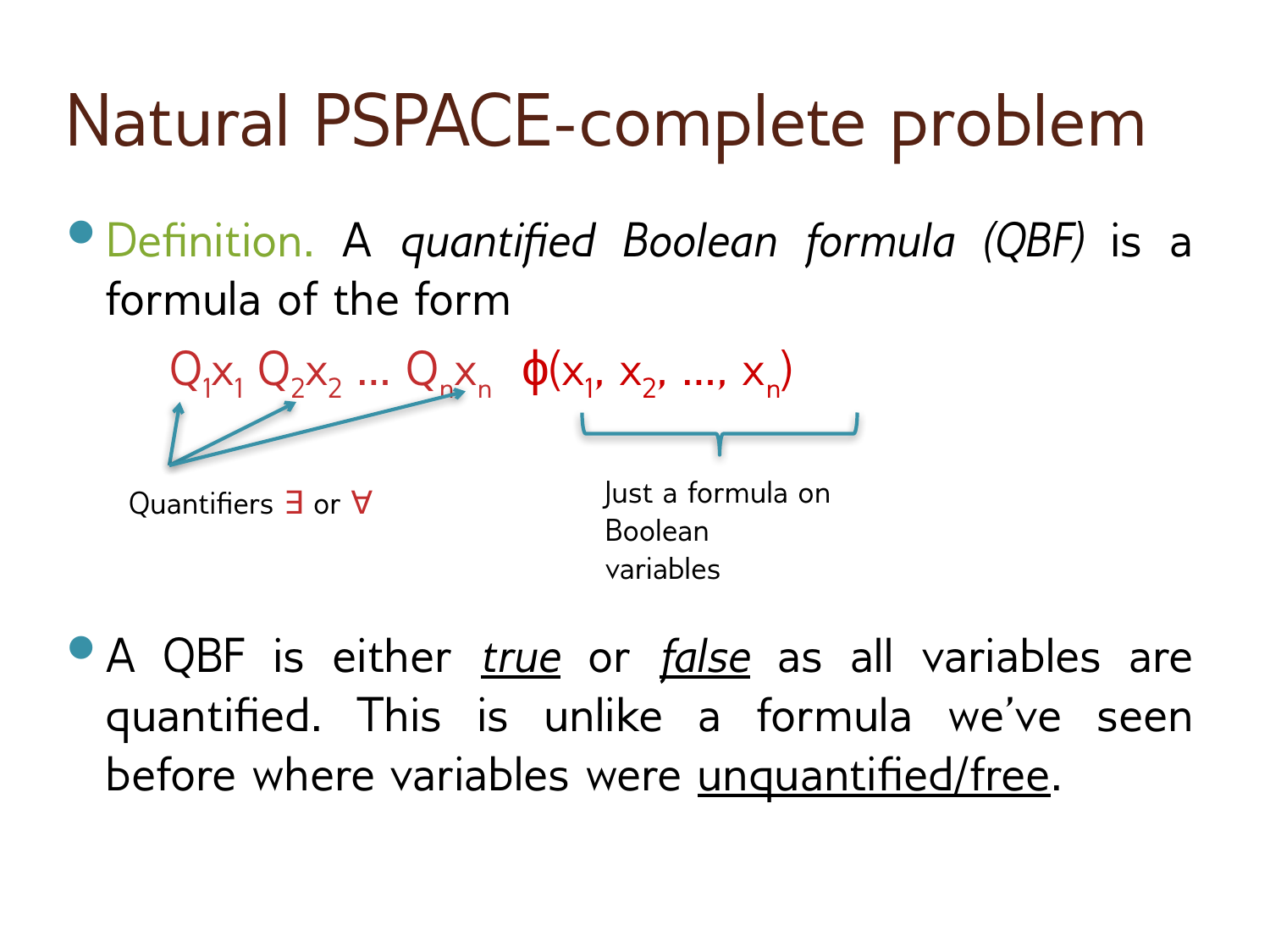

# Natural PSPACE-complete problem
Definition. A quantified Boolean formula (QBF) is a formula of the form
       Q1x1 Q2x2 … Qnxn  ϕ(x1, x2, …, xn)

A QBF is either true or false as all variables are quantified. This is unlike a formula we’ve seen before where variables were unquantified/free.

Just a formula on Boolean variables
Quantifiers ∃ or ∀